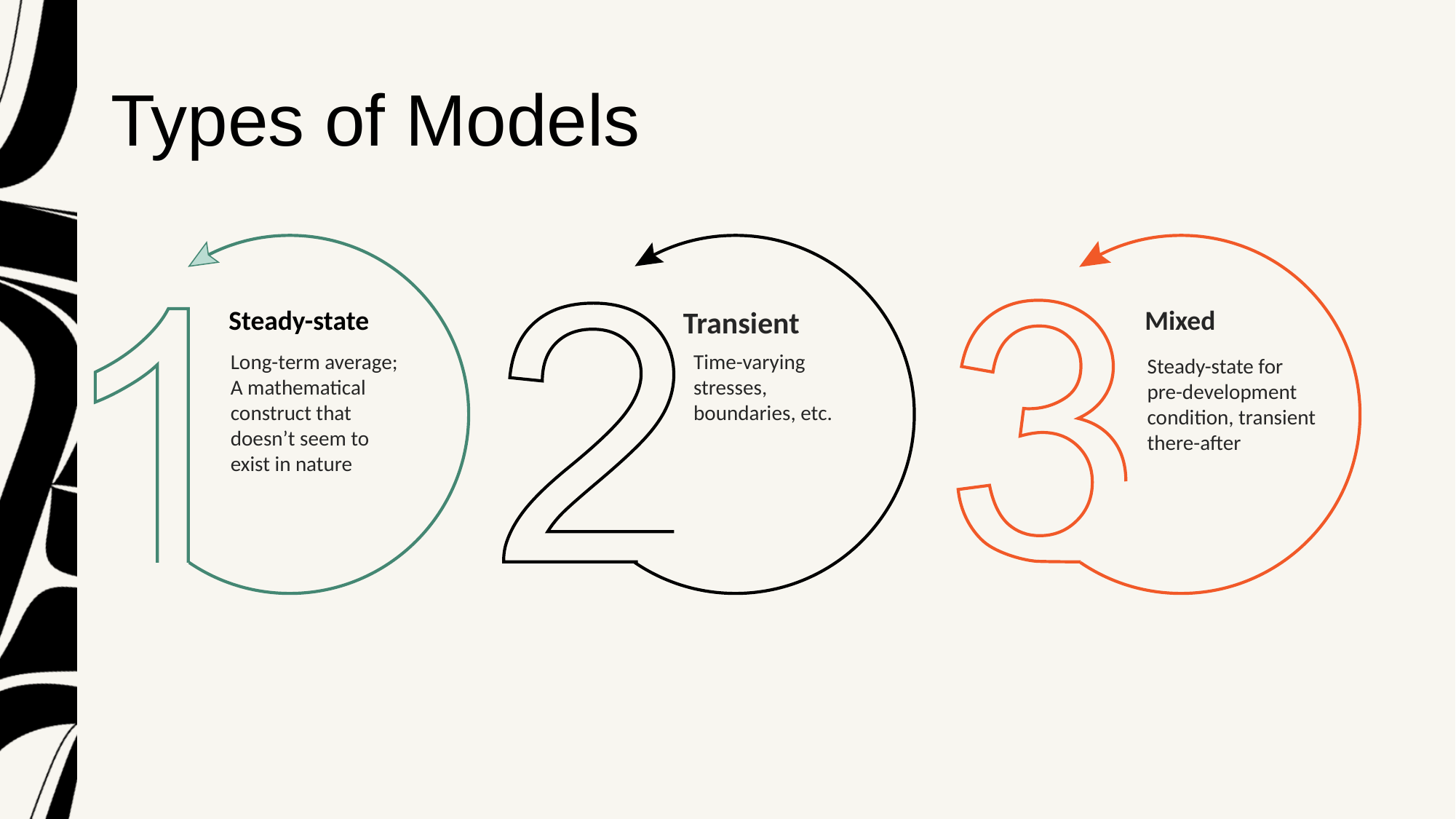

# Types of Models

Steady-state
Long-term average;
A mathematical construct that doesn’t seem to exist in nature
Transient
Time-varying stresses, boundaries, etc.
Mixed
Steady-state for pre-development condition, transient there-after